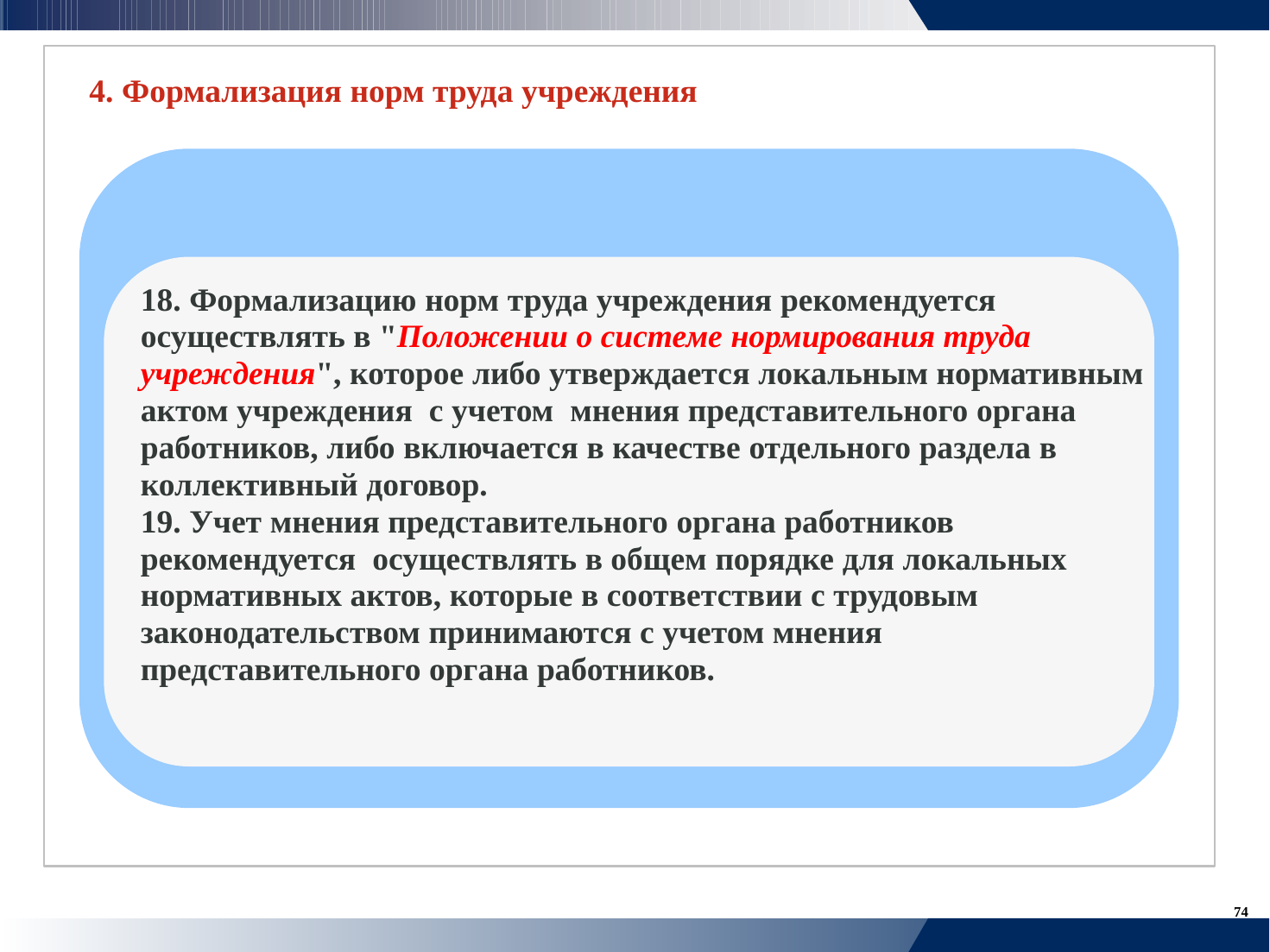

4. Формализация норм труда учреждения

18. Формализацию норм труда учреждения рекомендуется
осуществлять в "Положении о системе нормирования труда
учреждения", которое либо утверждается локальным нормативным
актом учреждения  с учетом  мнения представительного органа
работников, либо включается в качестве отдельного раздела в
коллективный договор.
19. Учет мнения представительного органа работников
рекомендуется  осуществлять в общем порядке для локальных
нормативных актов, которые в соответствии с трудовым
законодательством принимаются с учетом мнения
представительного органа работников.
74